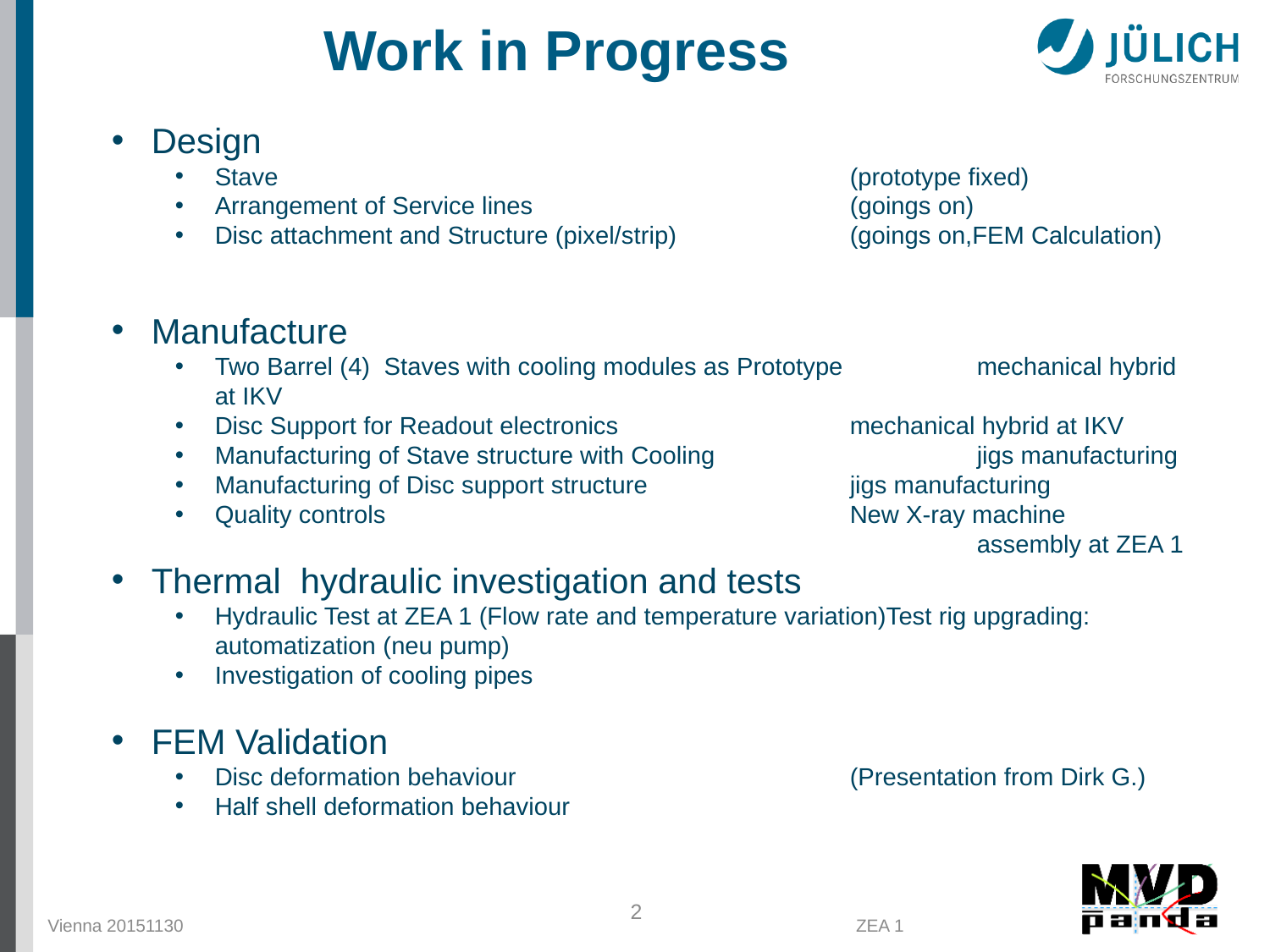

Work in Progress
#
Design
Stave 					(prototype fixed)
Arrangement of Service lines			(goings on)
Disc attachment and Structure (pixel/strip)		(goings on,FEM Calculation)

Manufacture
Two Barrel (4)  Staves with cooling modules as Prototype 	mechanical hybrid at IKV
Disc Support for Readout electronics 		mechanical hybrid at IKV
Manufacturing of Stave structure with Cooling  		jigs manufacturing
Manufacturing of Disc support structure    		jigs manufacturing
Quality controls 			      	New X-ray machine 							assembly at ZEA 1
Thermal  hydraulic investigation and tests
Hydraulic Test at ZEA 1 (Flow rate and temperature variation)Test rig upgrading: automatization (neu pump)
Investigation of cooling pipes
FEM Validation
Disc deformation behaviour  			(Presentation from Dirk G.)
Half shell deformation behaviour
2
Vienna 20151130
ZEA 1